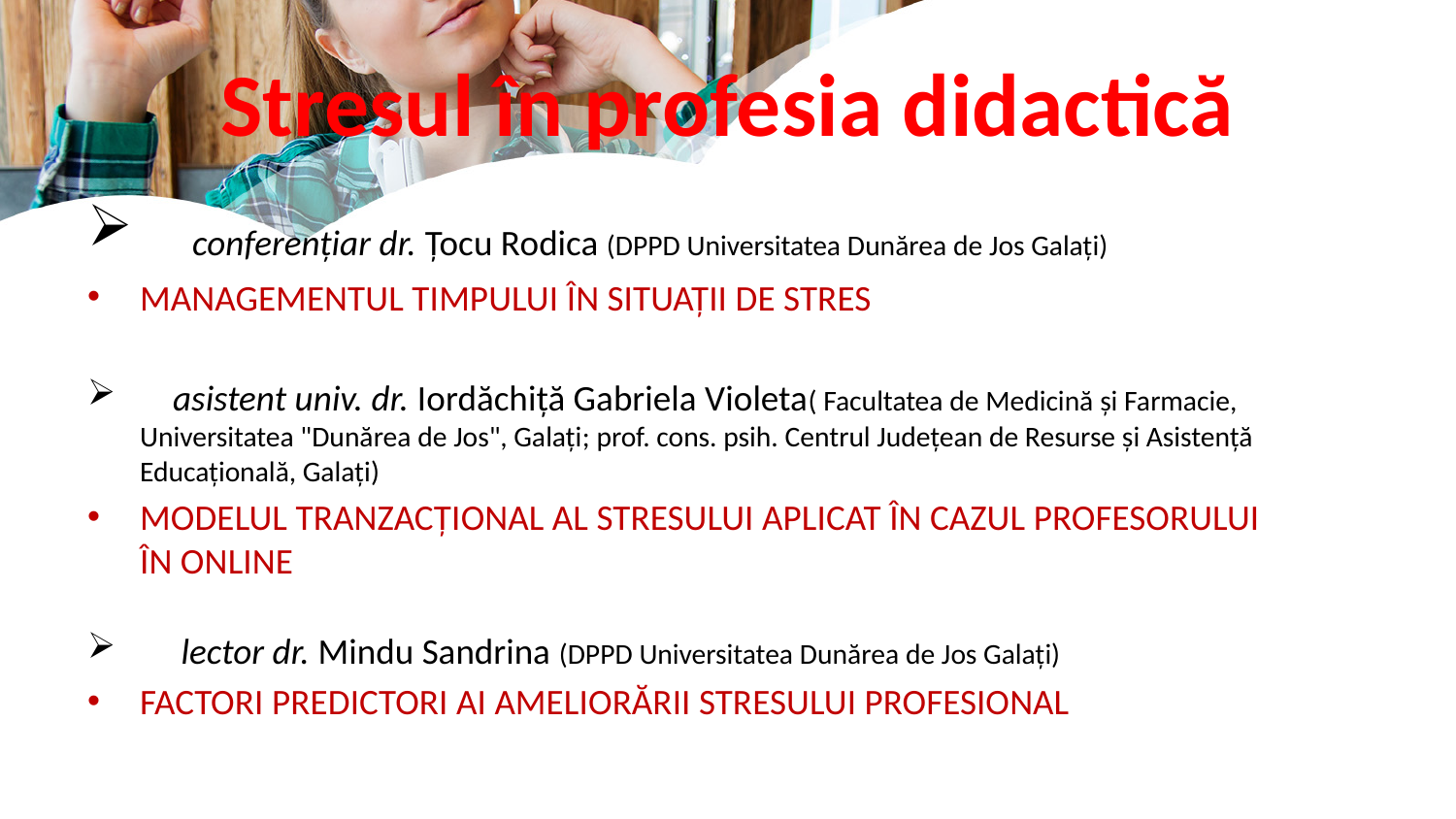

# Stresul în profesia didactică
    conferențiar dr. Țocu Rodica (DPPD Universitatea Dunărea de Jos Galați)
MANAGEMENTUL TIMPULUI ÎN SITUAȚII DE STRES

    asistent univ. dr. Iordăchiță Gabriela Violeta( Facultatea de Medicină și Farmacie, Universitatea "Dunărea de Jos", Galați; prof. cons. psih. Centrul Județean de Resurse și Asistență Educațională, Galați)
MODELUL TRANZACȚIONAL AL STRESULUI APLICAT ÎN CAZUL PROFESORULUI ÎN ONLINE

     lector dr. Mindu Sandrina (DPPD Universitatea Dunărea de Jos Galați)
FACTORI PREDICTORI AI AMELIORĂRII STRESULUI PROFESIONAL